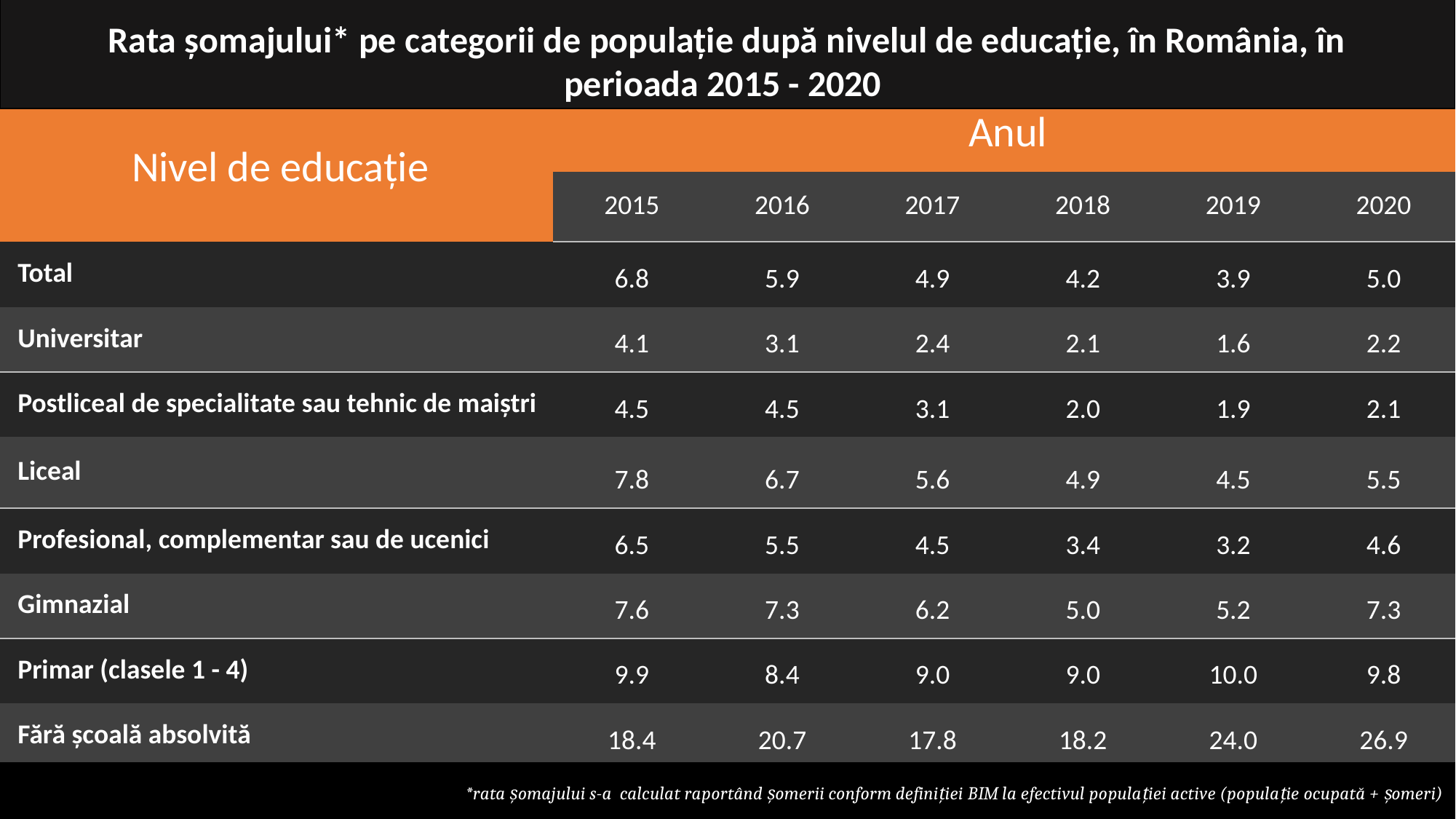

Rata șomajului* pe categorii de populație după nivelul de educație, în România, în perioada 2015 - 2020

| Nivel de educație | Anul |  |  |  |  |  |
| --- | --- | --- | --- | --- | --- | --- |
|  | 2015 | 2016 | 2017 | 2018 | 2019 | 2020 |
| Total | 6.8 | 5.9 | 4.9 | 4.2 | 3.9 | 5.0 |
| Universitar | 4.1 | 3.1 | 2.4 | 2.1 | 1.6 | 2.2 |
| Postliceal de specialitate sau tehnic de maiștri | 4.5 | 4.5 | 3.1 | 2.0 | 1.9 | 2.1 |
| Liceal | 7.8 | 6.7 | 5.6 | 4.9 | 4.5 | 5.5 |
| Profesional, complementar sau de ucenici | 6.5 | 5.5 | 4.5 | 3.4 | 3.2 | 4.6 |
| Gimnazial | 7.6 | 7.3 | 6.2 | 5.0 | 5.2 | 7.3 |
| Primar (clasele 1 - 4) | 9.9 | 8.4 | 9.0 | 9.0 | 10.0 | 9.8 |
| Fără școală absolvită | 18.4 | 20.7 | 17.8 | 18.2 | 24.0 | 26.9 |

*rata șomajului s-a  calculat raportând șomerii conform definiției BIM la efectivul populației active (populație ocupată + șomeri)